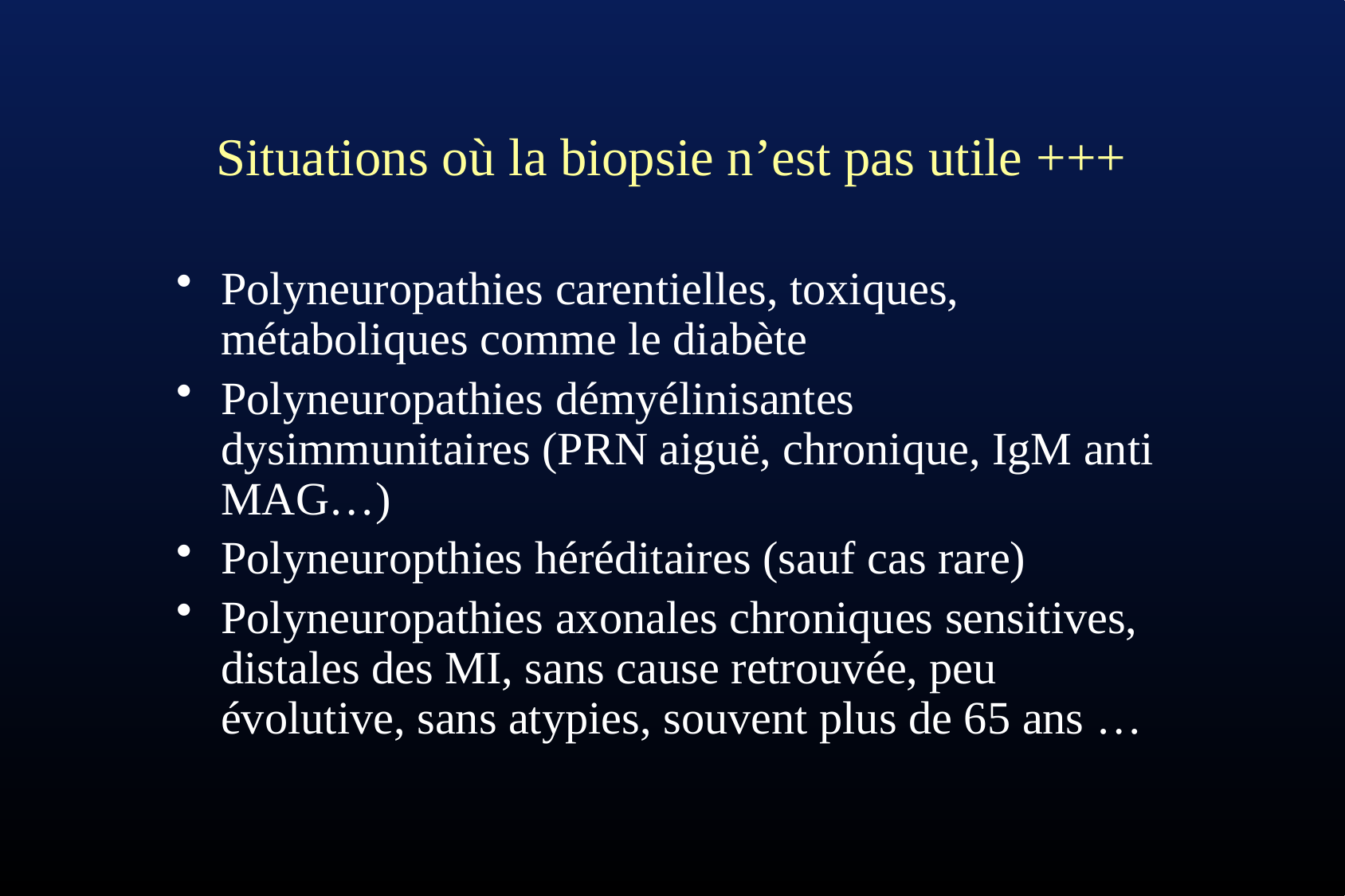

# Situations où la biopsie n’est pas utile +++
Polyneuropathies carentielles, toxiques, métaboliques comme le diabète
Polyneuropathies démyélinisantes dysimmunitaires (PRN aiguë, chronique, IgM anti MAG…)
Polyneuropthies héréditaires (sauf cas rare)
Polyneuropathies axonales chroniques sensitives, distales des MI, sans cause retrouvée, peu évolutive, sans atypies, souvent plus de 65 ans …